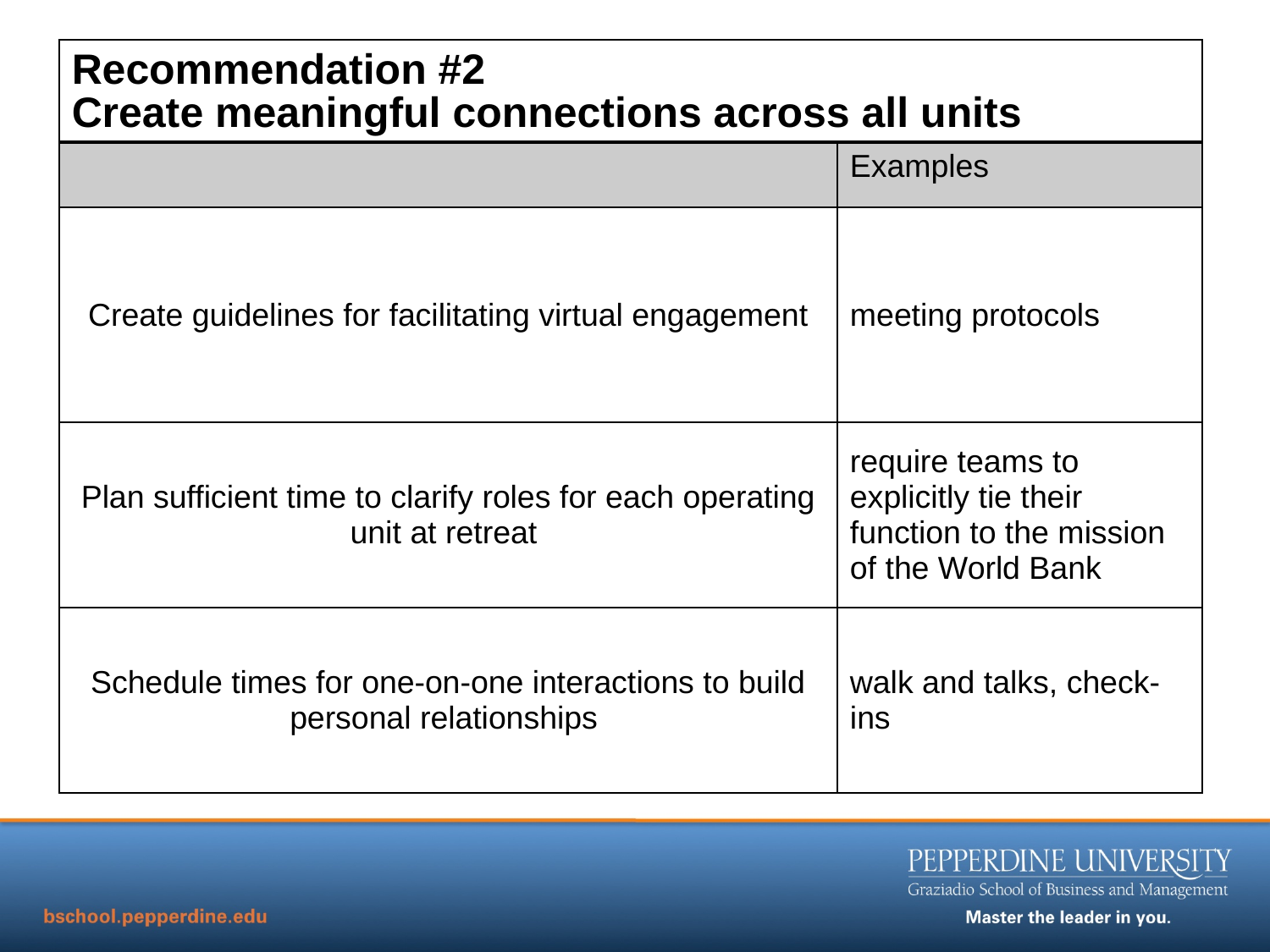

| Recommendation #2 Create meaningful connections across all units |  |
| --- | --- |
|  | Examples |
| Create guidelines for facilitating virtual engagement | meeting protocols |
| Plan sufficient time to clarify roles for each operating unit at retreat | require teams to explicitly tie their function to the mission of the World Bank |
| Schedule times for one-on-one interactions to build personal relationships | walk and talks, check-ins |